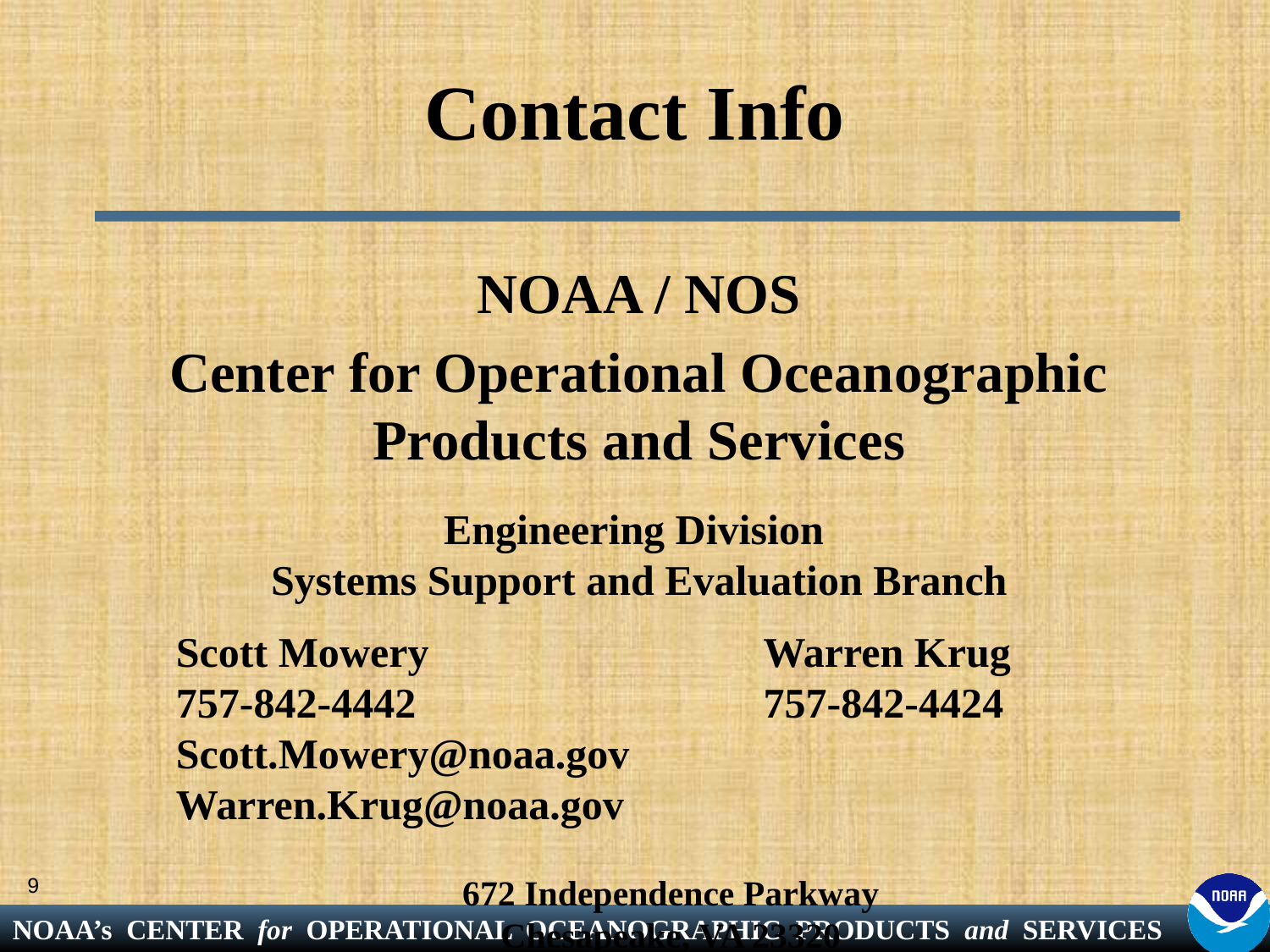

# Contact Info
NOAA / NOS
Center for Operational Oceanographic Products and Services
Engineering Division
Systems Support and Evaluation Branch
Scott Mowery 	Warren Krug
757-842-4442	757-842-4424
Scott.Mowery@noaa.gov	Warren.Krug@noaa.gov

672 Independence Parkway
Chesapeake, VA 23320